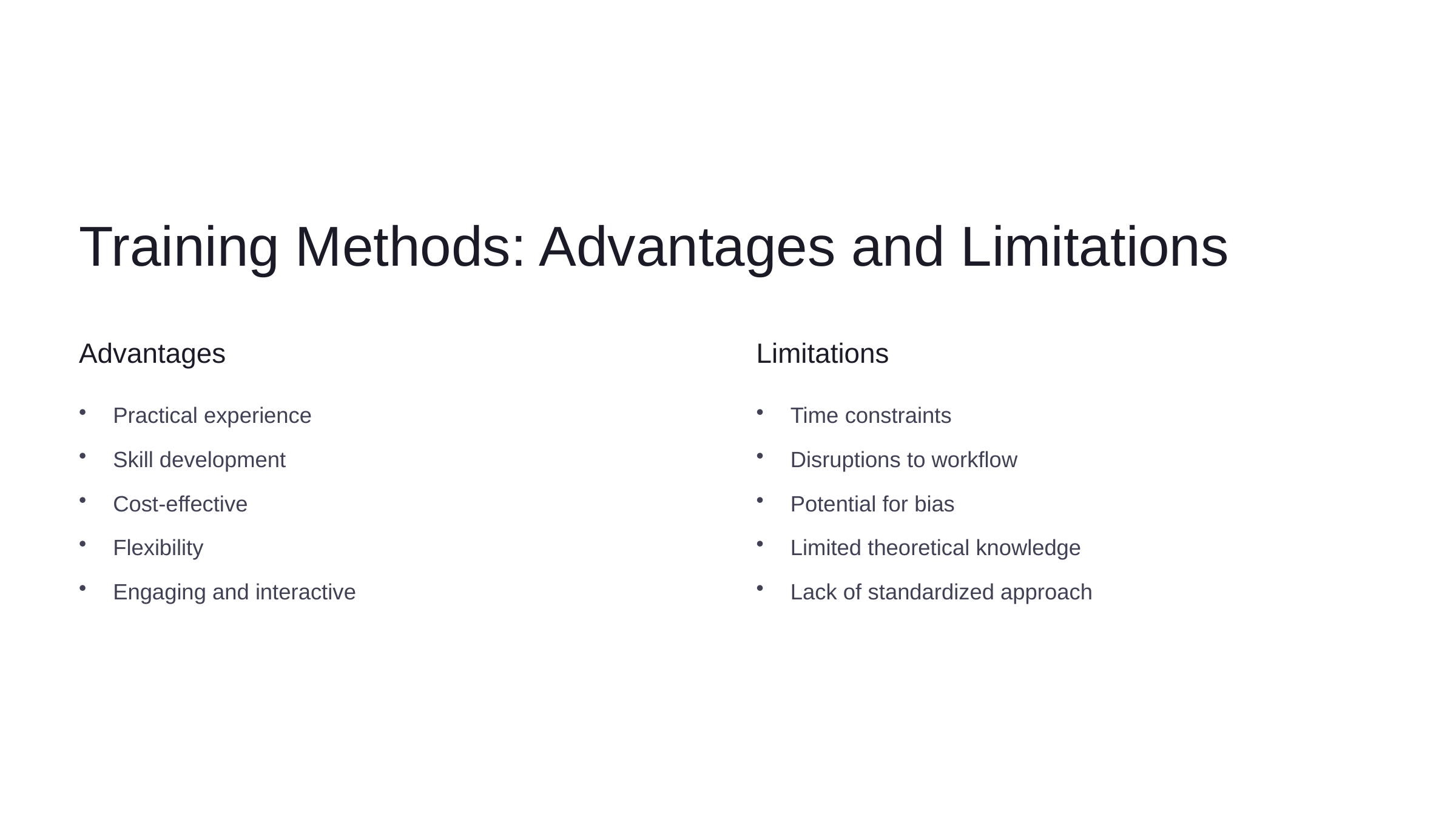

Training Methods: Advantages and Limitations
Advantages
Limitations
Practical experience
Time constraints
Skill development
Disruptions to workflow
Cost-effective
Potential for bias
Flexibility
Limited theoretical knowledge
Engaging and interactive
Lack of standardized approach